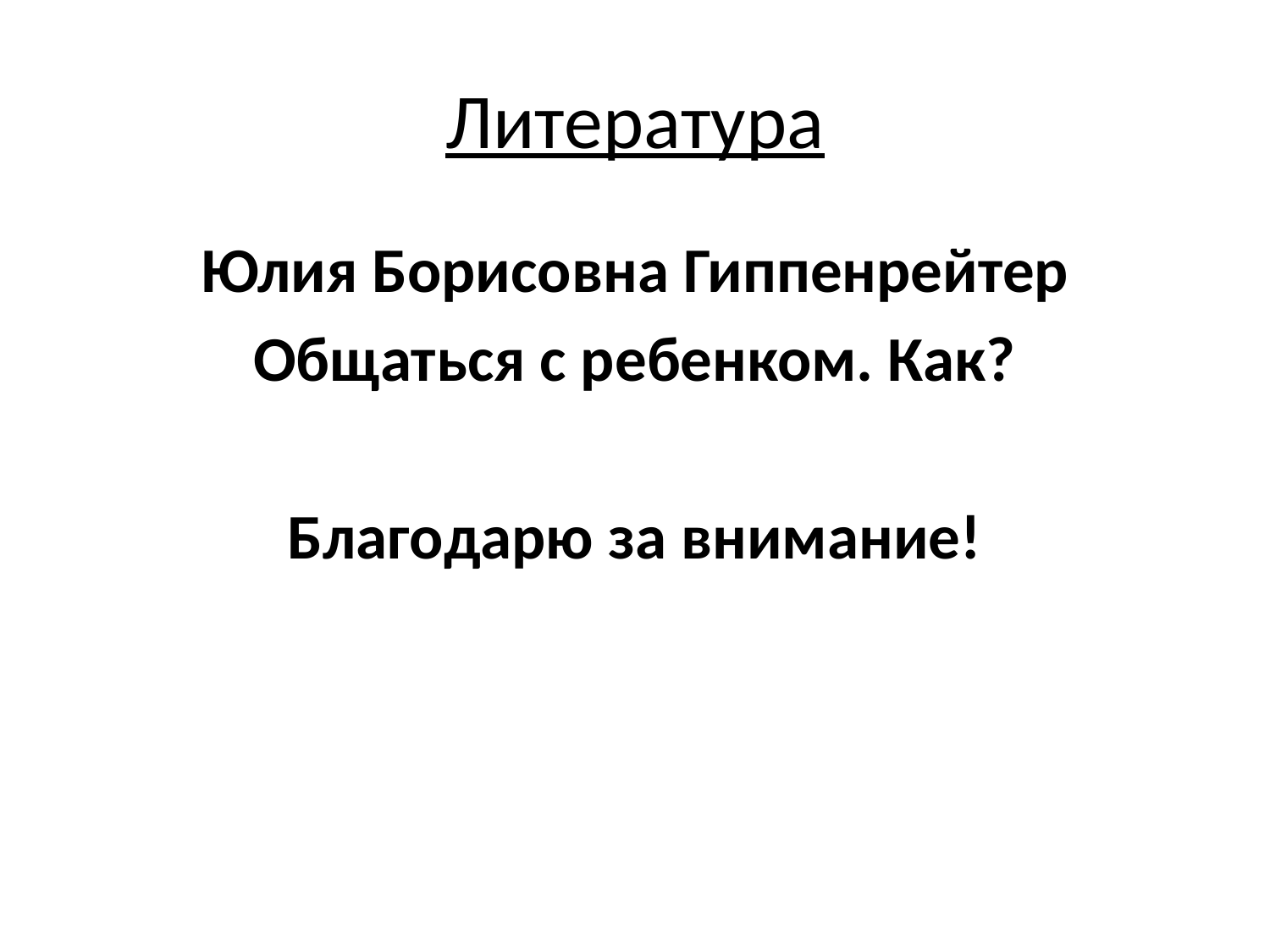

# Литература
Юлия Борисовна Гиппенрейтер
Общаться с ребенком. Как?

Благодарю за внимание!